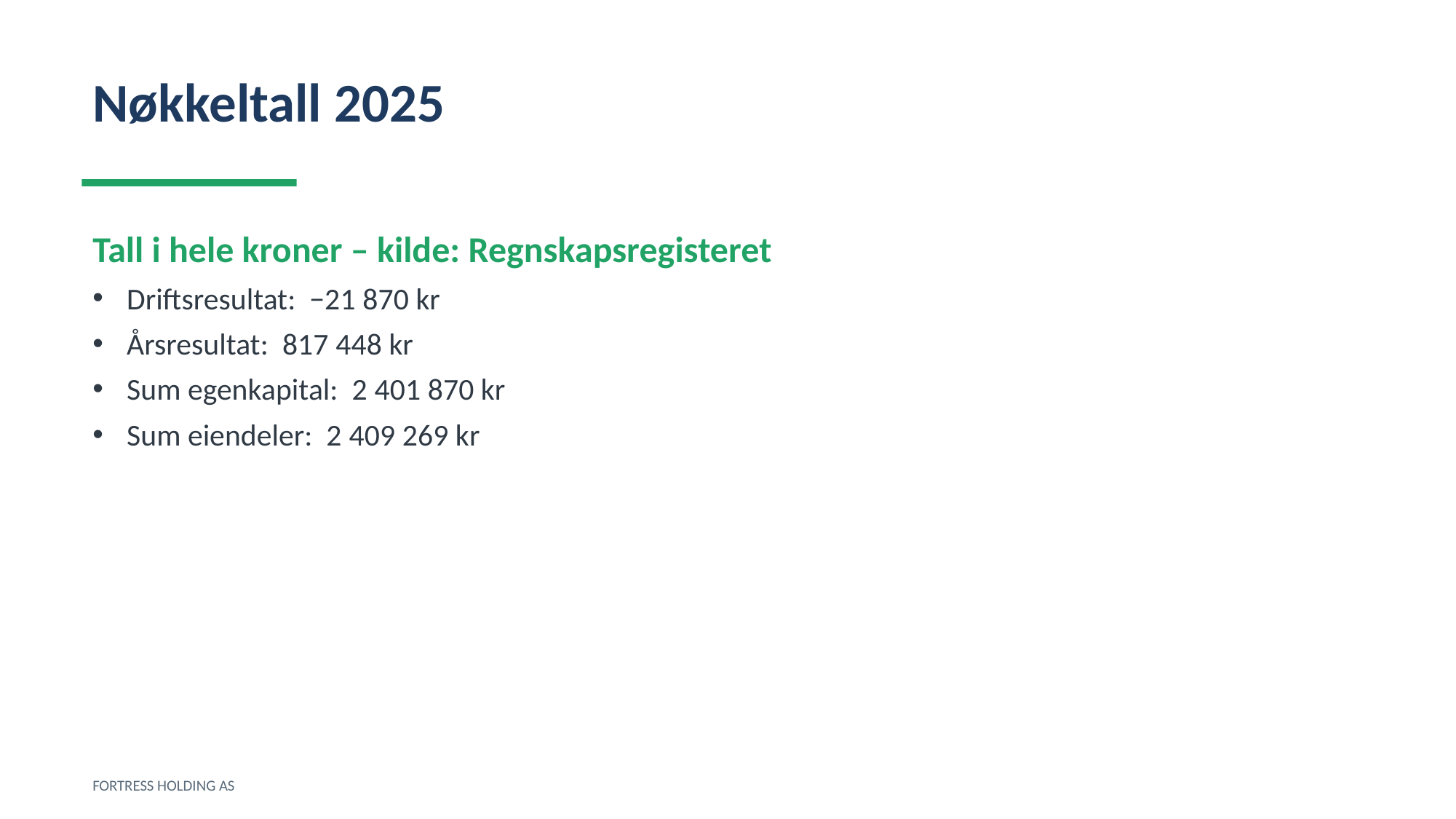

Nøkkeltall 2025

Tall i hele kroner – kilde: Regnskapsregisteret
Driftsresultat:  −21 870 kr
Årsresultat:  817 448 kr
Sum egenkapital:  2 401 870 kr
Sum eiendeler:  2 409 269 kr
FORTRESS HOLDING AS